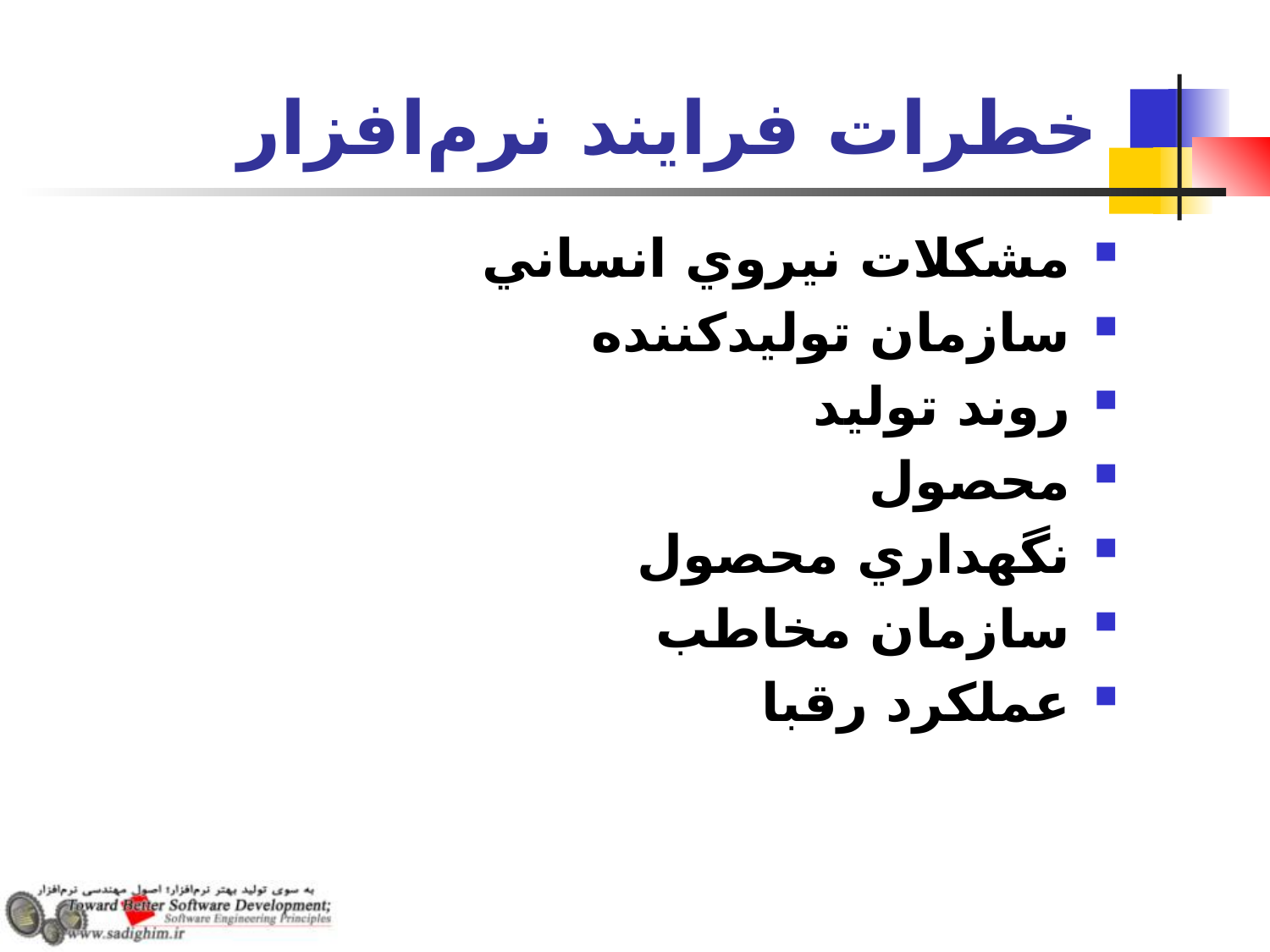

# خطرات فرايند نرم‌افزار
مشكلات نيروي انساني
سازمان توليدكننده
روند توليد
محصول
نگهداري محصول
سازمان مخاطب
عملكرد رقبا